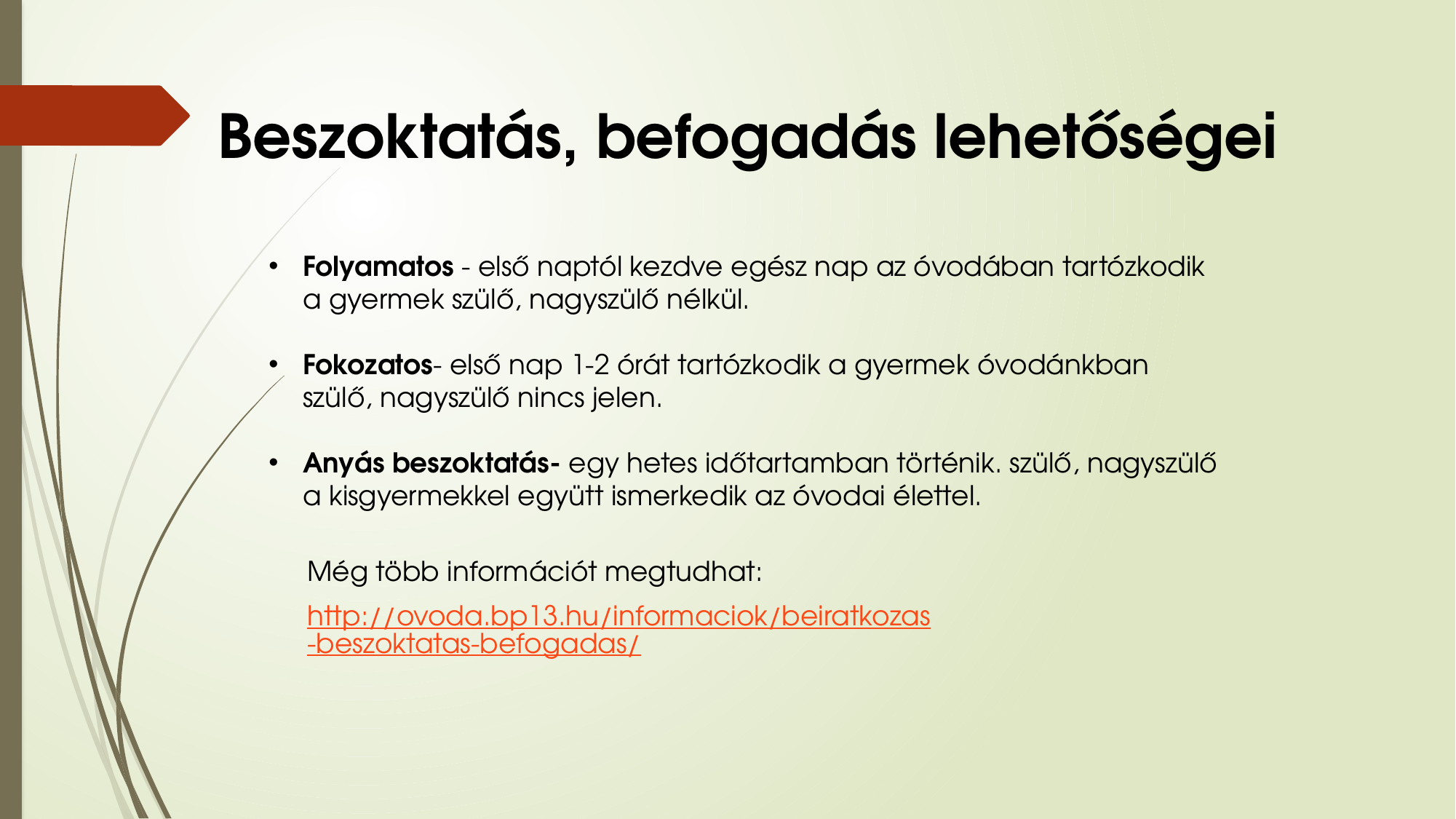

Beszoktatás, befogadás lehetőségei
Folyamatos - első naptól kezdve egész nap az óvodában tartózkodik a gyermek szülő, nagyszülő nélkül.

Fokozatos- első nap 1-2 órát tartózkodik a gyermek óvodánkban szülő, nagyszülő nincs jelen.

Anyás beszoktatás- egy hetes időtartamban történik. szülő, nagyszülő a kisgyermekkel együtt ismerkedik az óvodai élettel.
Még több információt megtudhat:
http://ovoda.bp13.hu/informaciok/beiratkozas-beszoktatas-befogadas/